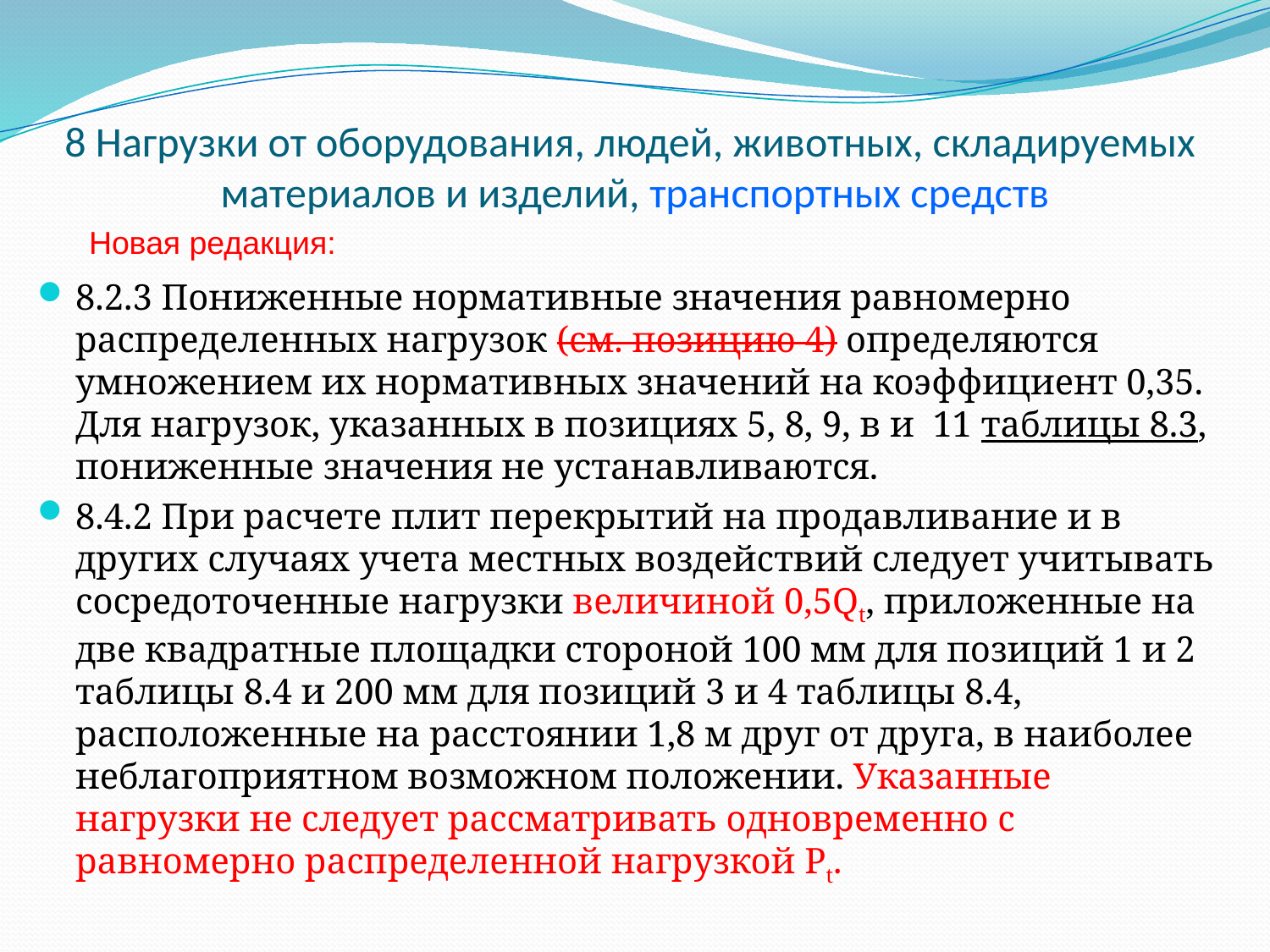

# 8 Нагрузки от оборудования, людей, животных, складируемых  материалов и изделий, транспортных средств
Новая редакция:
8.2.3 Пониженные нормативные значения равномерно распределенных нагрузок (см. позицию 4) определяются умножением их нормативных значений на коэффициент 0,35.  Для нагрузок, указанных в позициях 5, 8, 9, в и  11 таблицы 8.3, пониженные значения не устанавливаются.
8.4.2 При расчете плит перекрытий на продавливание и в других случаях учета местных воздействий следует учитывать сосредоточенные нагрузки величиной 0,5Qt, приложенные на две квадратные площадки стороной 100 мм для позиций 1 и 2 таблицы 8.4 и 200 мм для позиций 3 и 4 таблицы 8.4, расположенные на расстоянии 1,8 м друг от друга, в наиболее неблагоприятном возможном положении. Указанные нагрузки не следует рассматривать одновременно с равномерно распределенной нагрузкой Pt.